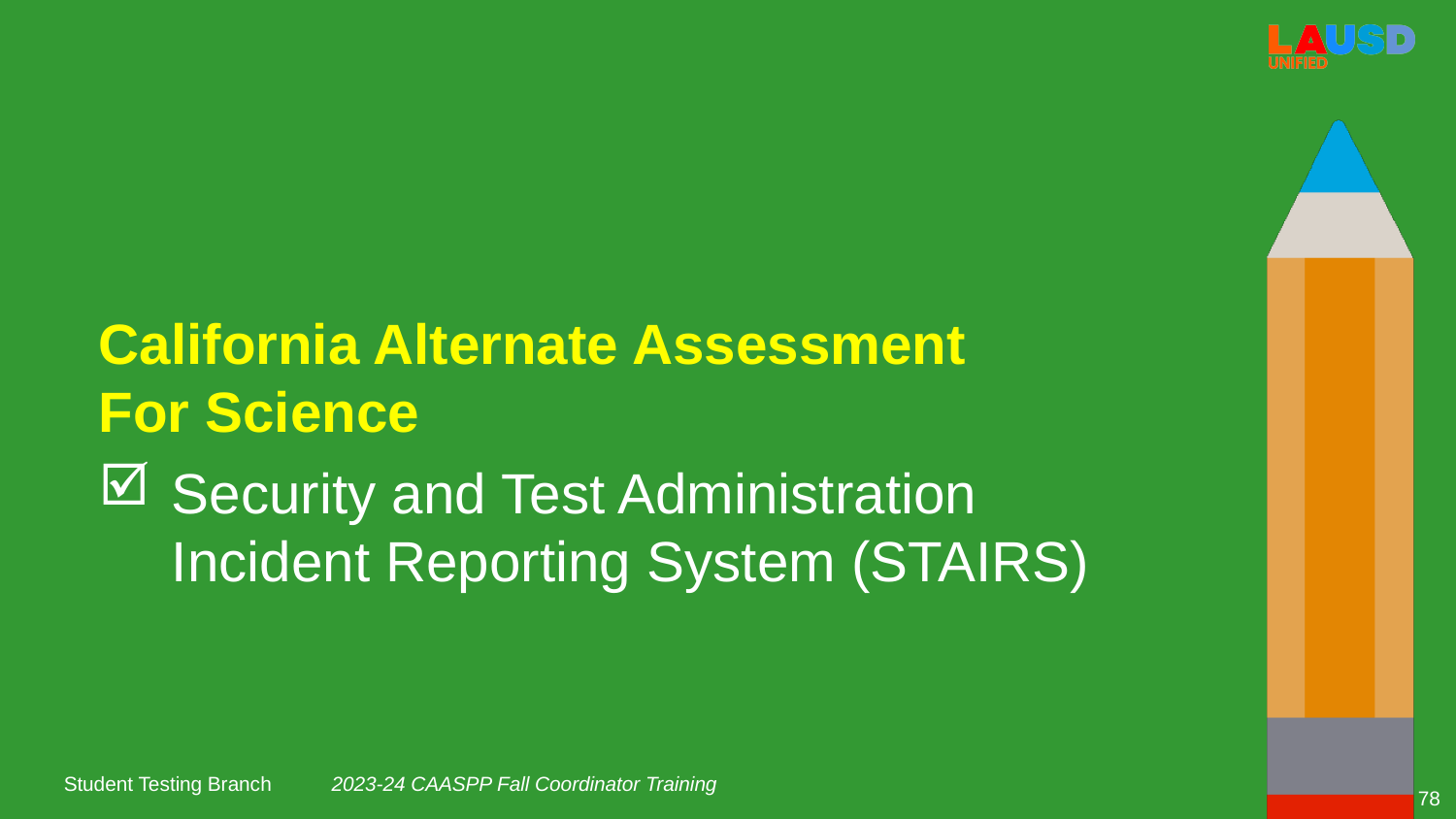

California Alternate Assessment
For Science
Security and Test Administration Incident Reporting System (STAIRS)
2023-24 CAASPP Fall Coordinator Training